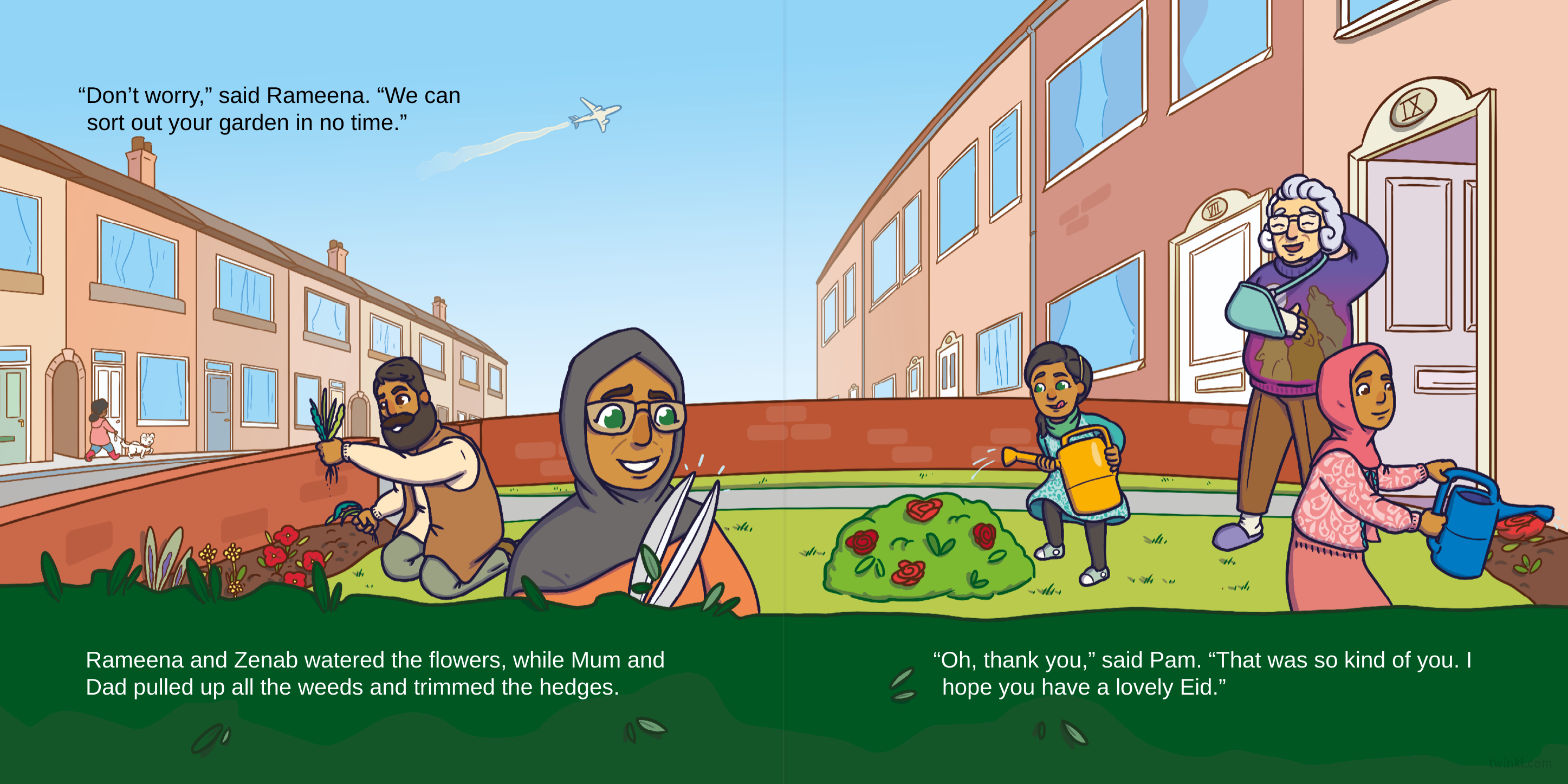

“Don’t worry,” said Rameena. “We can sort out your garden in no time.”
Rameena and Zenab watered the flowers, while Mum and Dad pulled up all the weeds and trimmed the hedges.
“Oh, thank you,” said Pam. “That was so kind of you. I hope you have a lovely Eid.”